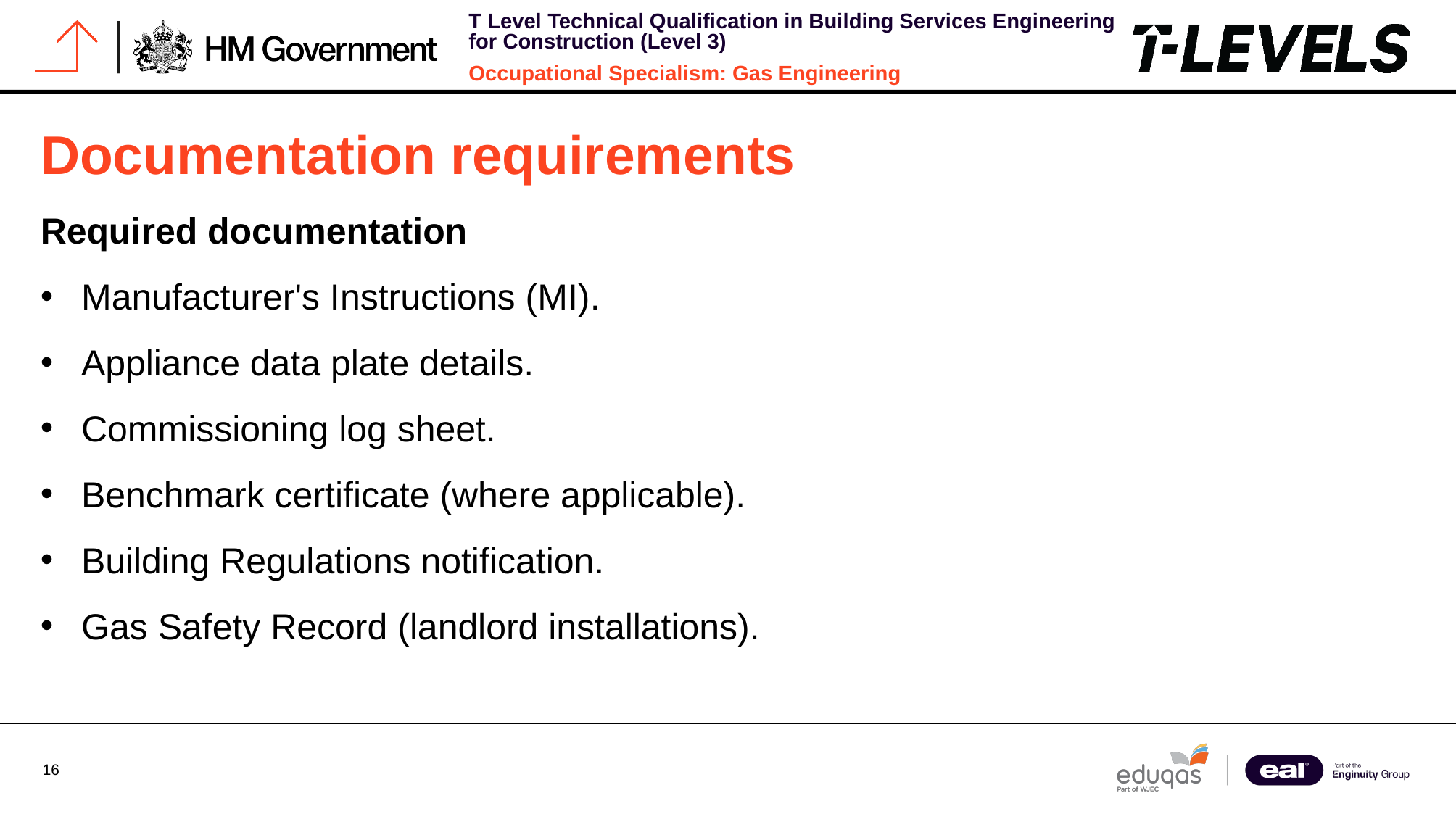

# Documentation requirements
Required documentation
Manufacturer's Instructions (MI).
Appliance data plate details.
Commissioning log sheet.
Benchmark certificate (where applicable).
Building Regulations notification.
Gas Safety Record (landlord installations).